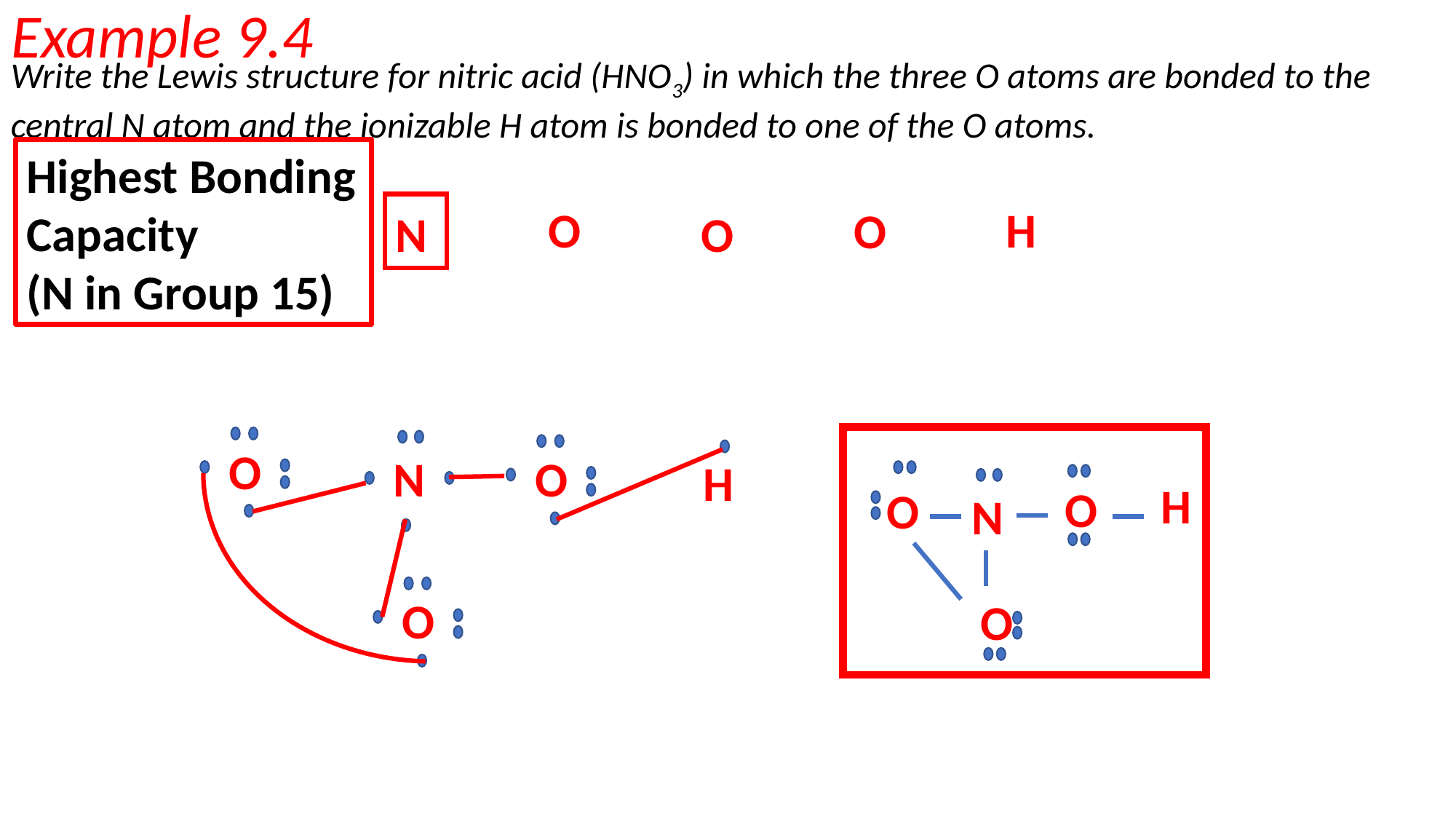

# Example 9.4
Write the Lewis structure for nitric acid (HNO3) in which the three O atoms are bonded to the central N atom and the ionizable H atom is bonded to one of the O atoms.
Highest Bonding Capacity
(N in Group 15)
H

O
O
N
O

O

N
O
H

H

O
O

N

O
O